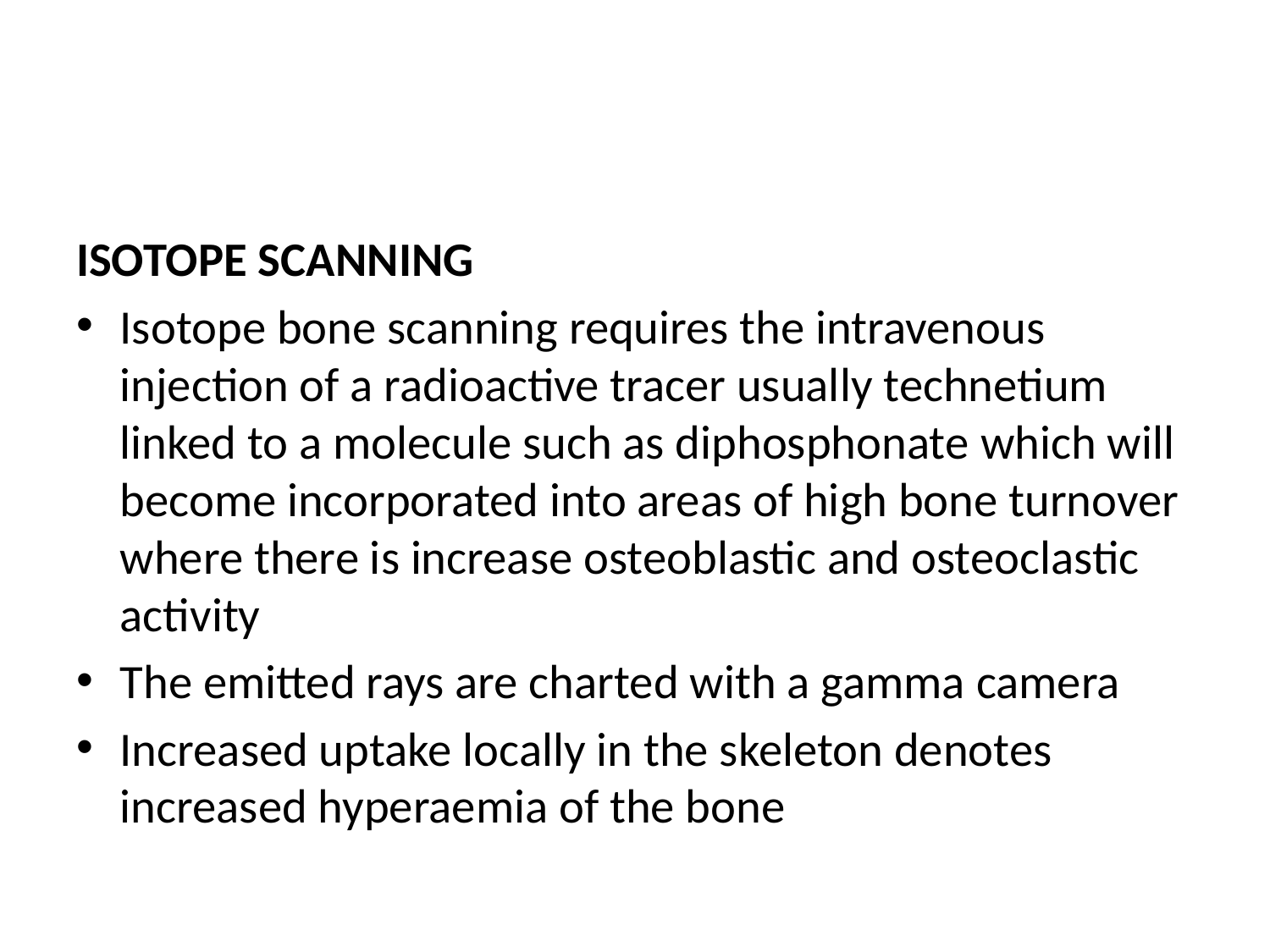

#
ISOTOPE SCANNING
Isotope bone scanning requires the intravenous injection of a radioactive tracer usually technetium linked to a molecule such as diphosphonate which will become incorporated into areas of high bone turnover where there is increase osteoblastic and osteoclastic activity
The emitted rays are charted with a gamma camera
Increased uptake locally in the skeleton denotes increased hyperaemia of the bone